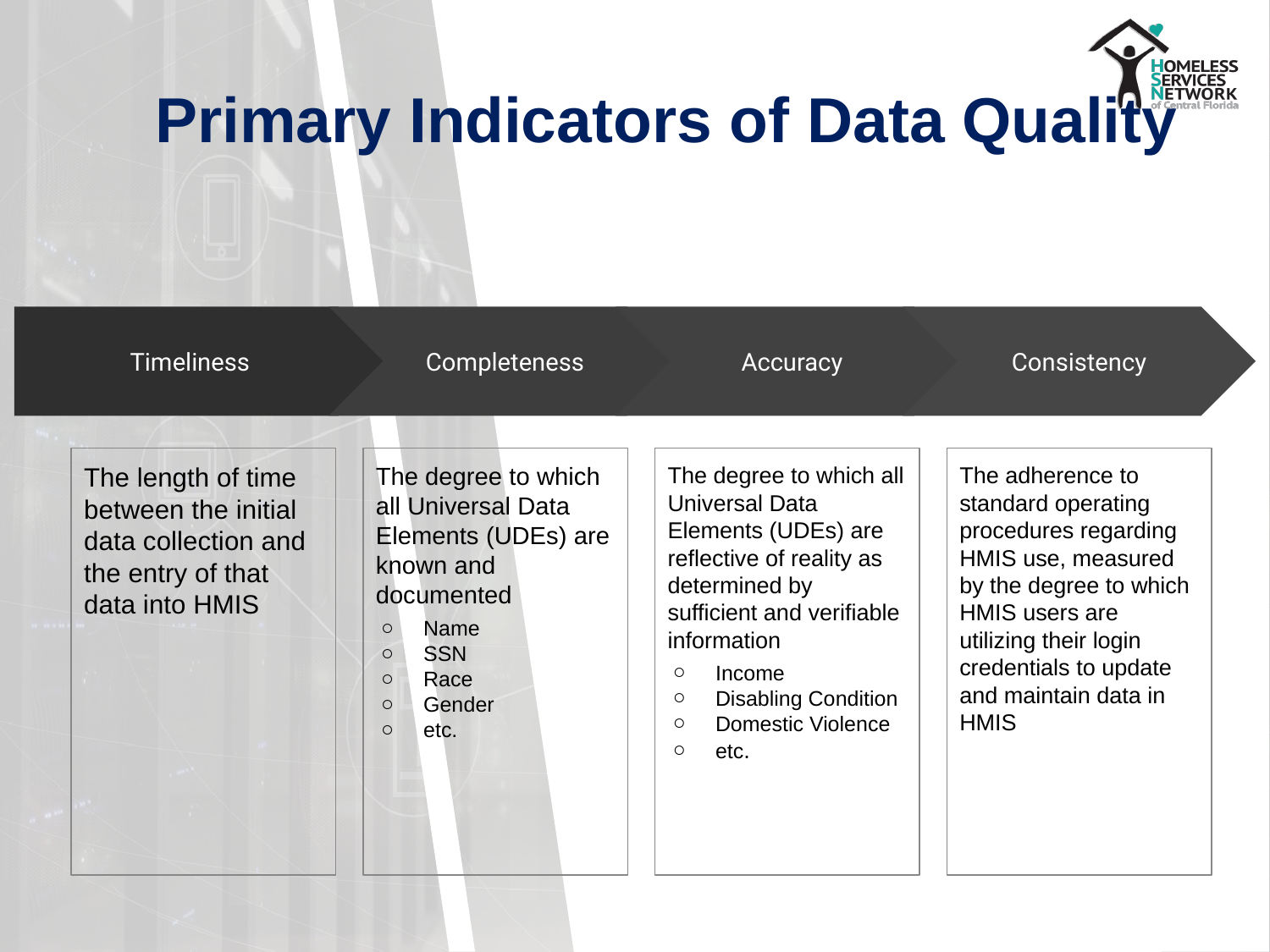

# Primary Indicators of Data Quality

Completeness
The degree to which all Universal Data Elements (UDEs) are known and documented
Name
SSN
Race
Gender
etc.
Accuracy
The degree to which all Universal Data Elements (UDEs) are reflective of reality as determined by sufficient and verifiable information
Income
Disabling Condition
Domestic Violence
etc.
Consistency
The adherence to standard operating procedures regarding HMIS use, measured by the degree to which HMIS users are utilizing their login credentials to update and maintain data in HMIS
Timeliness
The length of time between the initial data collection and the entry of that data into HMIS